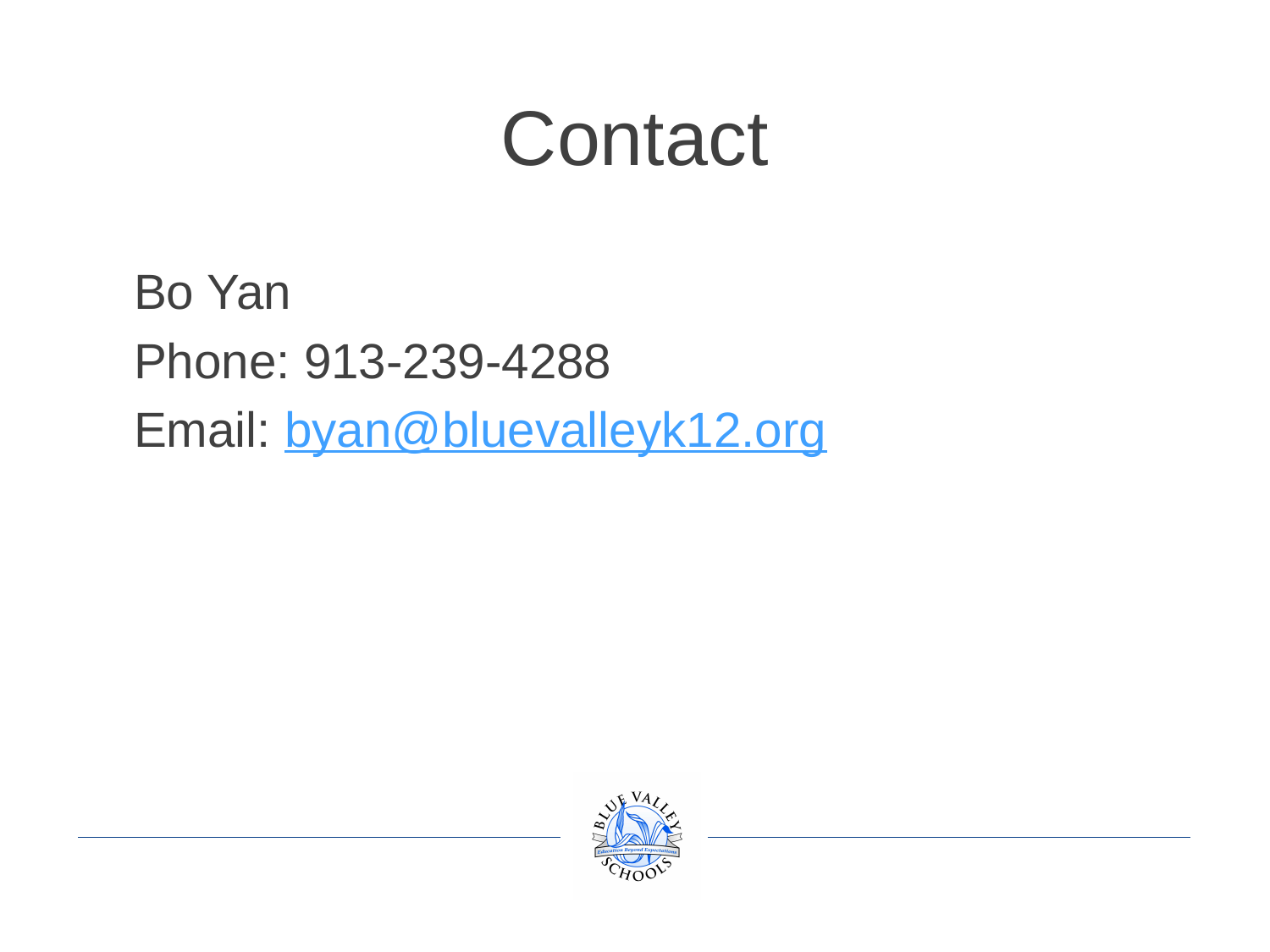

# Contact
Bo Yan
Phone: 913-239-4288
Email: byan@bluevalleyk12.org